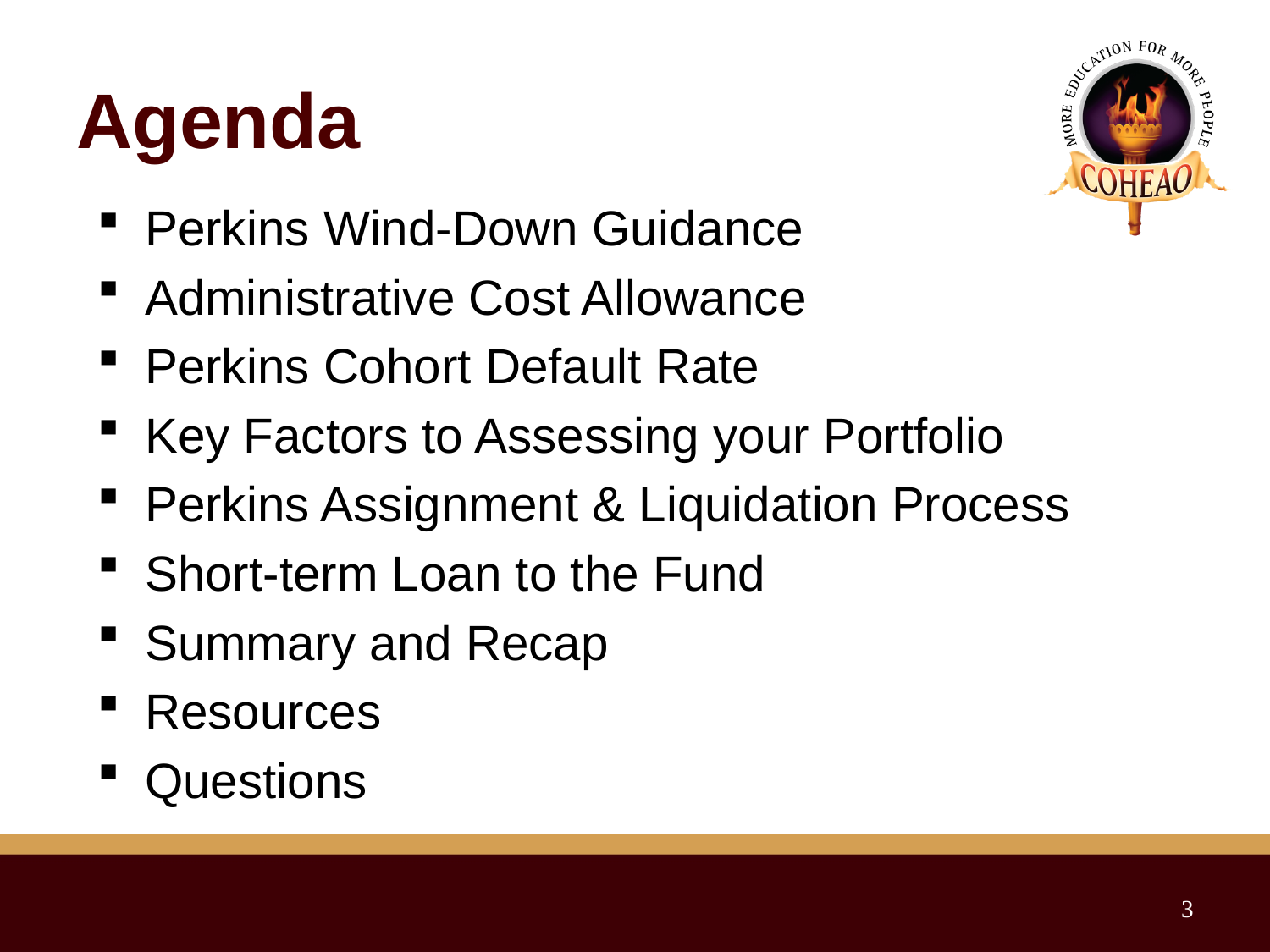

# Agenda
Perkins Wind-Down Guidance
Administrative Cost Allowance
Perkins Cohort Default Rate
Key Factors to Assessing your Portfolio
Perkins Assignment & Liquidation Process
Short-term Loan to the Fund
Summary and Recap
Resources
Questions

3